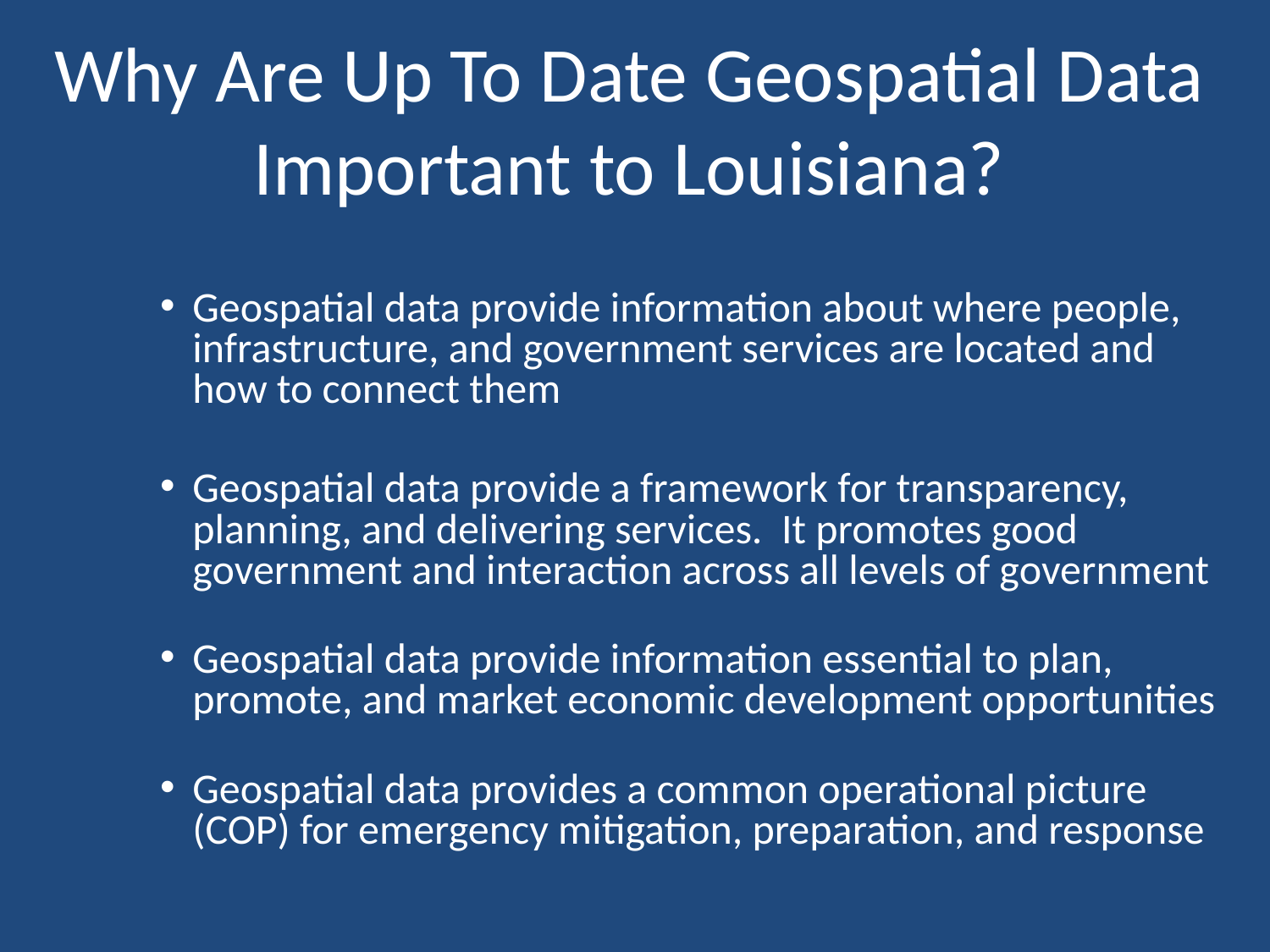

# Why Are Up To Date Geospatial Data Important to Louisiana?
Geospatial data provide information about where people, infrastructure, and government services are located and how to connect them
Geospatial data provide a framework for transparency, planning, and delivering services.  It promotes good government and interaction across all levels of government
Geospatial data provide information essential to plan, promote, and market economic development opportunities
Geospatial data provides a common operational picture (COP) for emergency mitigation, preparation, and response